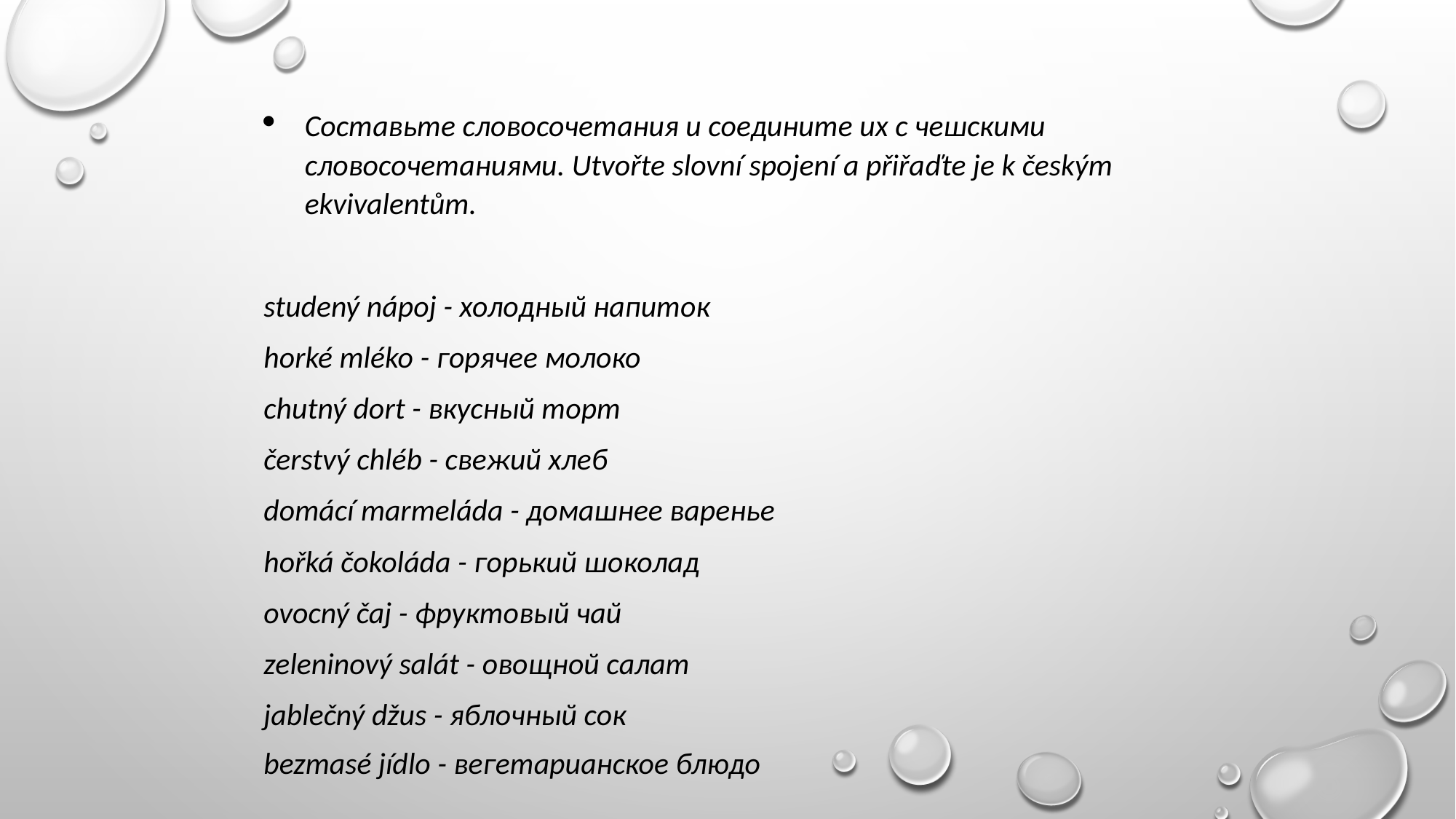

Составьте словосочетания и соедините их с чешскими словосочетаниями. Utvořte slovní spojení a přiřaďte je k českým ekvivalentům.

studený nápoj - холодный напиток
horké mléko - горячее молоко
chutný dort - вкусный торт
čerstvý chléb - свежий хлеб
domácí marmeláda - домашнее варенье
hořká čokoláda - горький шоколад
ovocný čaj - фруктовый чай
zeleninový salát - овощной салат
jablečný džus - яблочный сок
bezmasé jídlo - вегетарианское блюдо